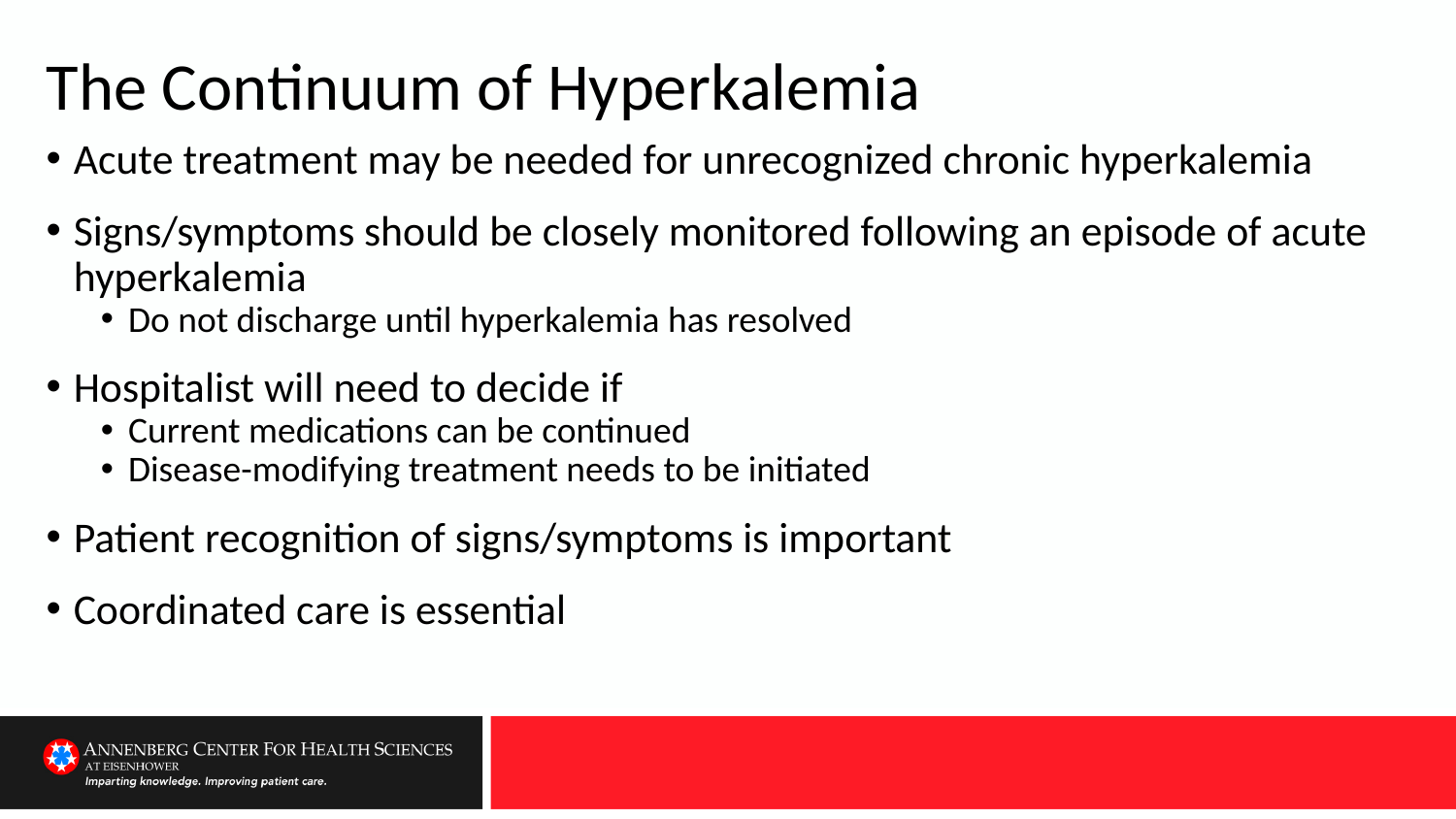

# The Continuum of Hyperkalemia
Acute treatment may be needed for unrecognized chronic hyperkalemia
Signs/symptoms should be closely monitored following an episode of acute hyperkalemia
Do not discharge until hyperkalemia has resolved
Hospitalist will need to decide if
Current medications can be continued
Disease-modifying treatment needs to be initiated
Patient recognition of signs/symptoms is important
Coordinated care is essential